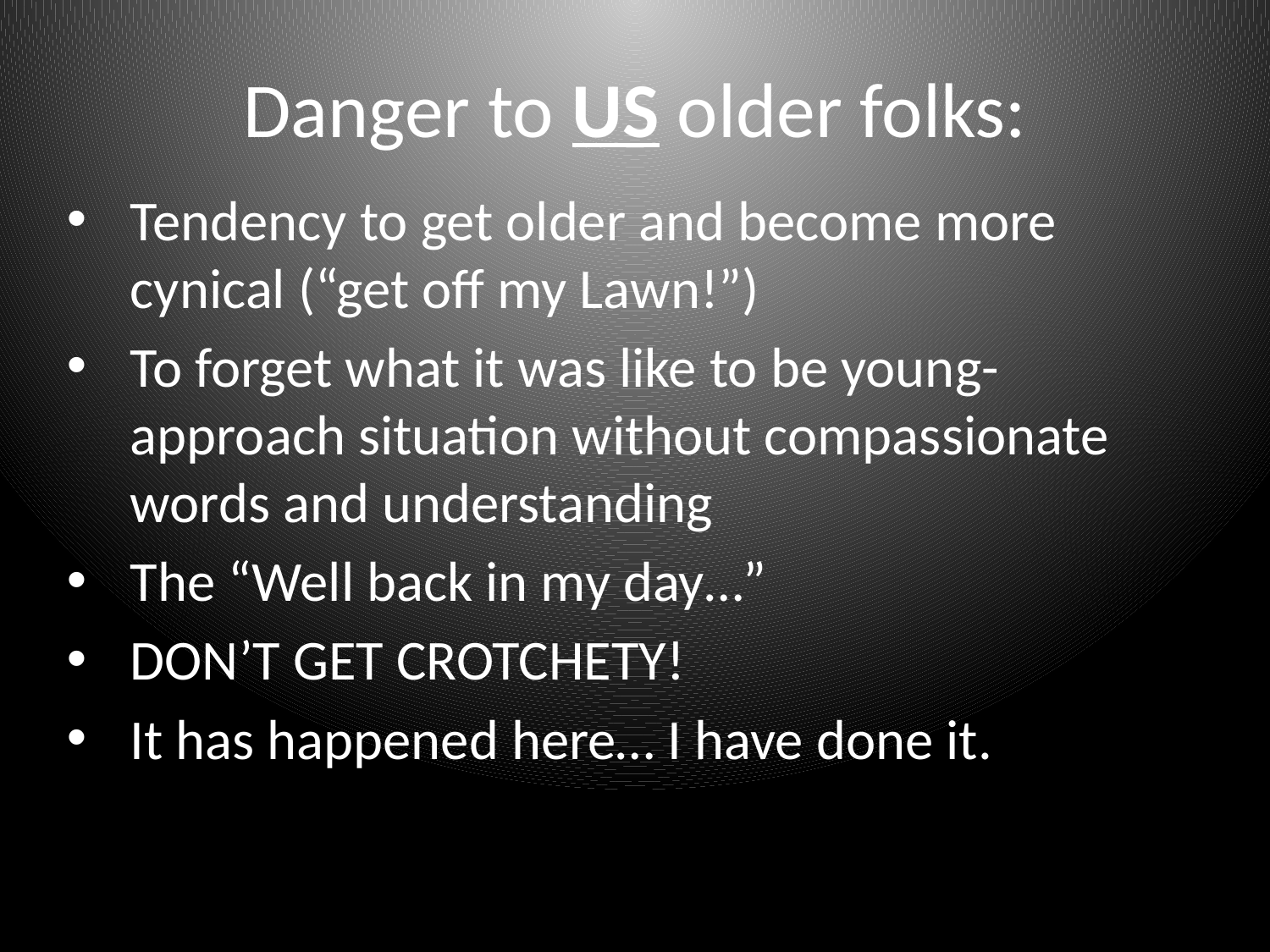

# Danger to US older folks:
Tendency to get older and become more cynical (“get off my Lawn!”)
To forget what it was like to be young-approach situation without compassionate words and understanding
The “Well back in my day…”
DON’T GET CROTCHETY!
It has happened here… I have done it.